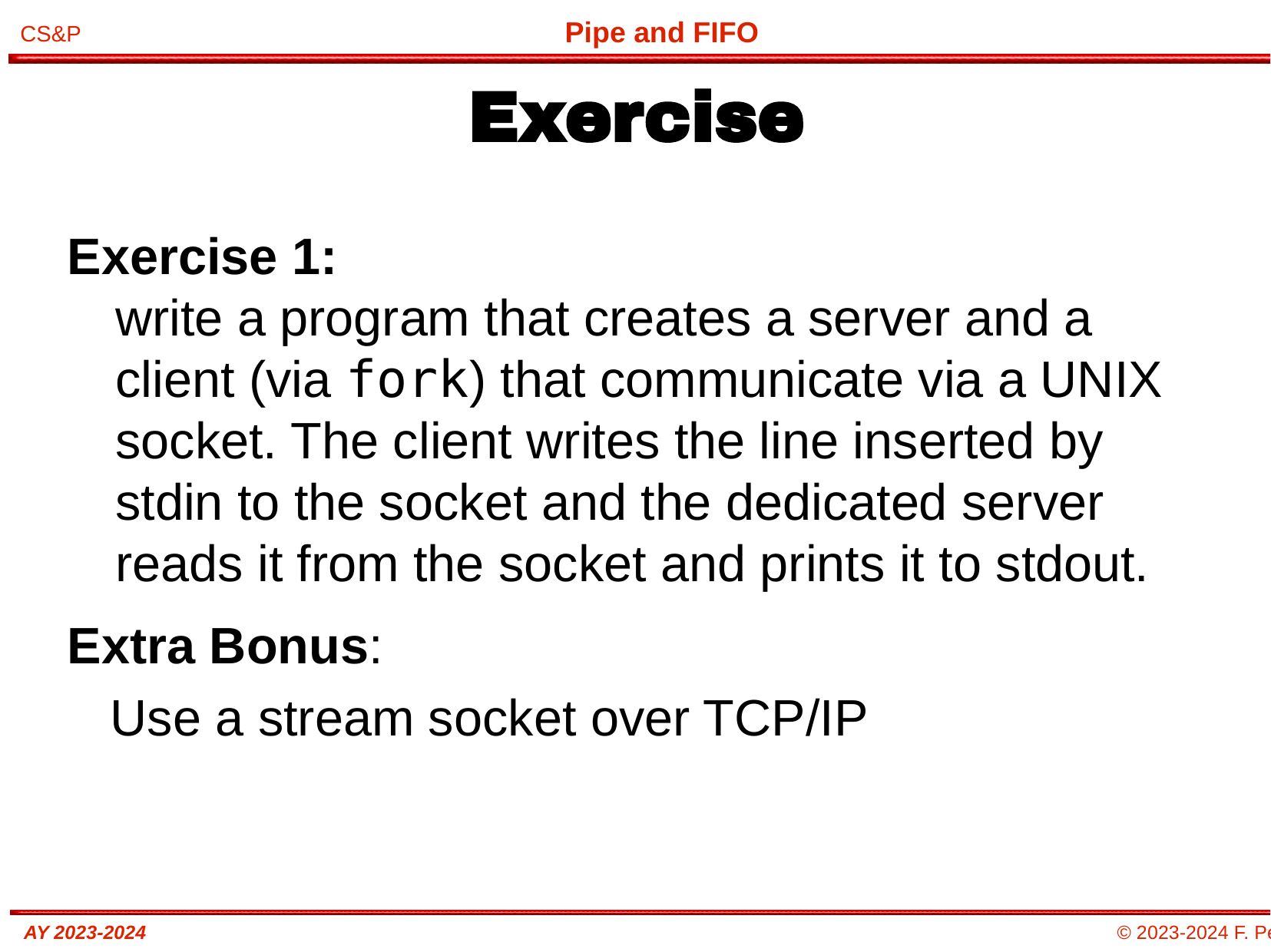

# Exercise
Exercise 1:
write a program that creates a server and a client (via fork) that communicate via a UNIX socket. The client writes the line inserted by stdin to the socket and the dedicated server reads it from the socket and prints it to stdout.
Extra Bonus:
   Use a stream socket over TCP/IP